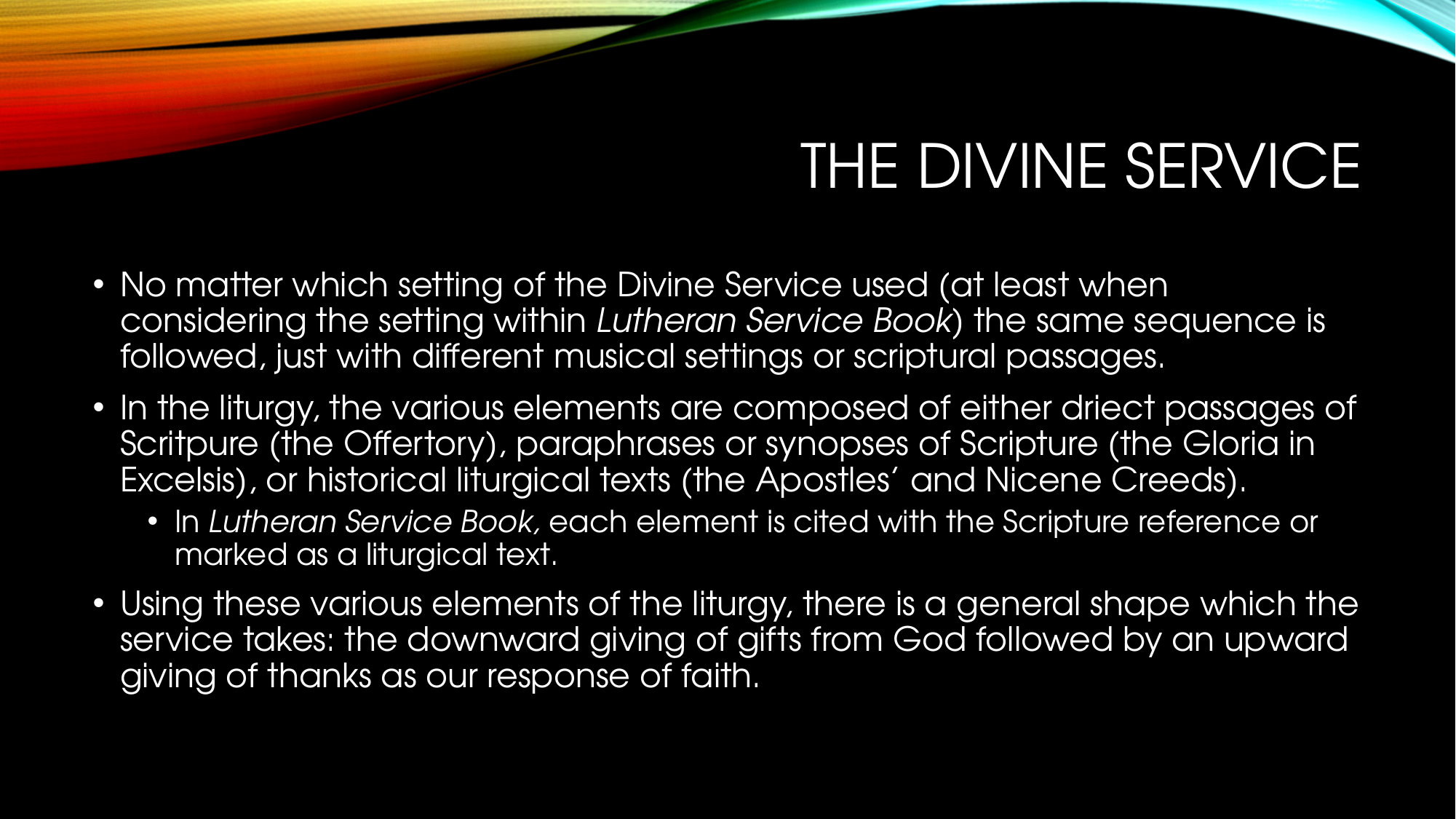

# The divine service
No matter which setting of the Divine Service used (at least when considering the setting within Lutheran Service Book) the same sequence is followed, just with different musical settings or scriptural passages.
In the liturgy, the various elements are composed of either driect passages of Scritpure (the Offertory), paraphrases or synopses of Scripture (the Gloria in Excelsis), or historical liturgical texts (the Apostles’ and Nicene Creeds).
In Lutheran Service Book, each element is cited with the Scripture reference or marked as a liturgical text.
Using these various elements of the liturgy, there is a general shape which the service takes: the downward giving of gifts from God followed by an upward giving of thanks as our response of faith.